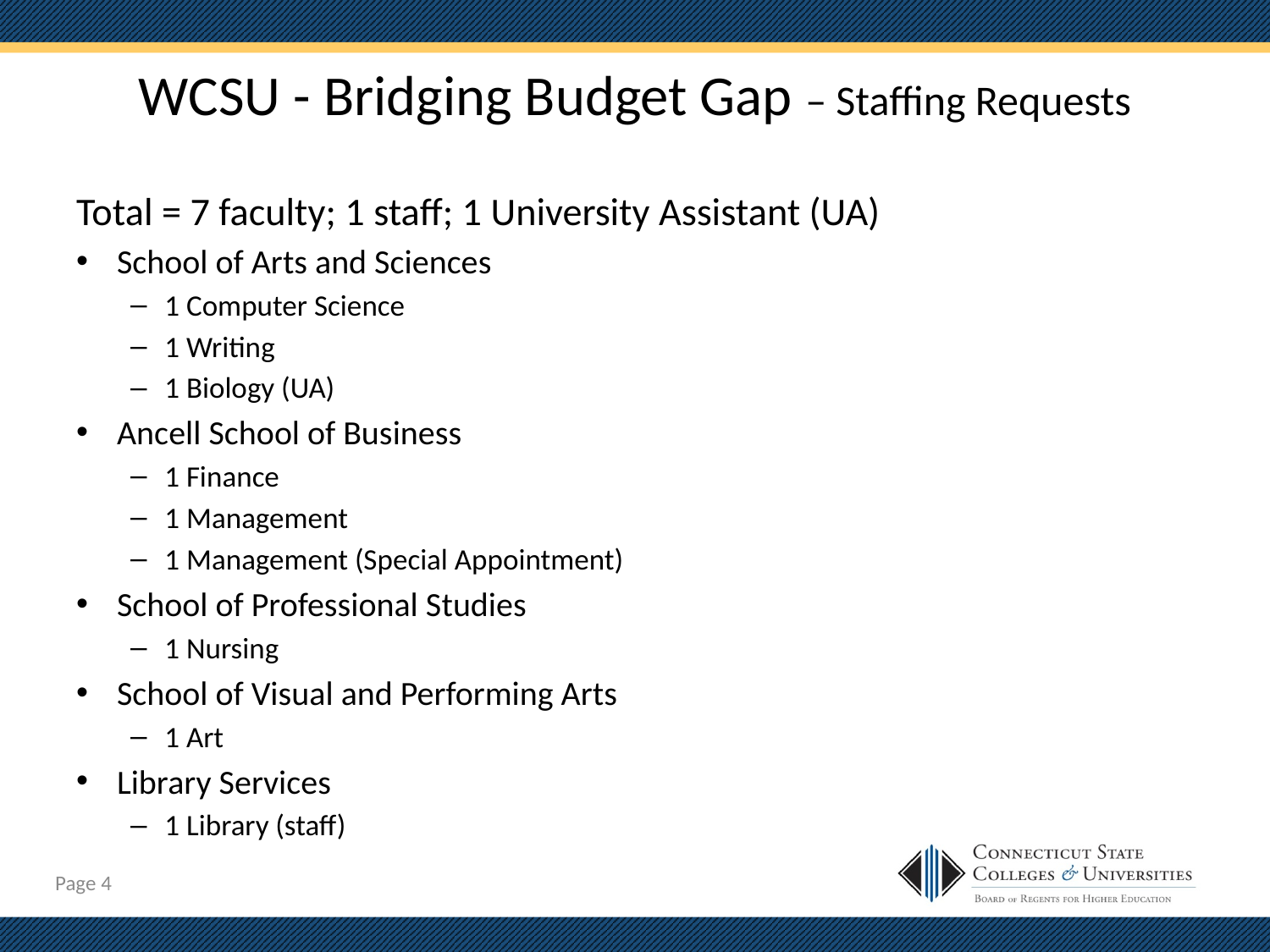

# WCSU - Bridging Budget Gap – Staffing Requests
Total = 7 faculty; 1 staff; 1 University Assistant (UA)
School of Arts and Sciences
1 Computer Science
1 Writing
1 Biology (UA)
Ancell School of Business
1 Finance
1 Management
1 Management (Special Appointment)
School of Professional Studies
1 Nursing
School of Visual and Performing Arts
1 Art
Library Services
1 Library (staff)
Page 4